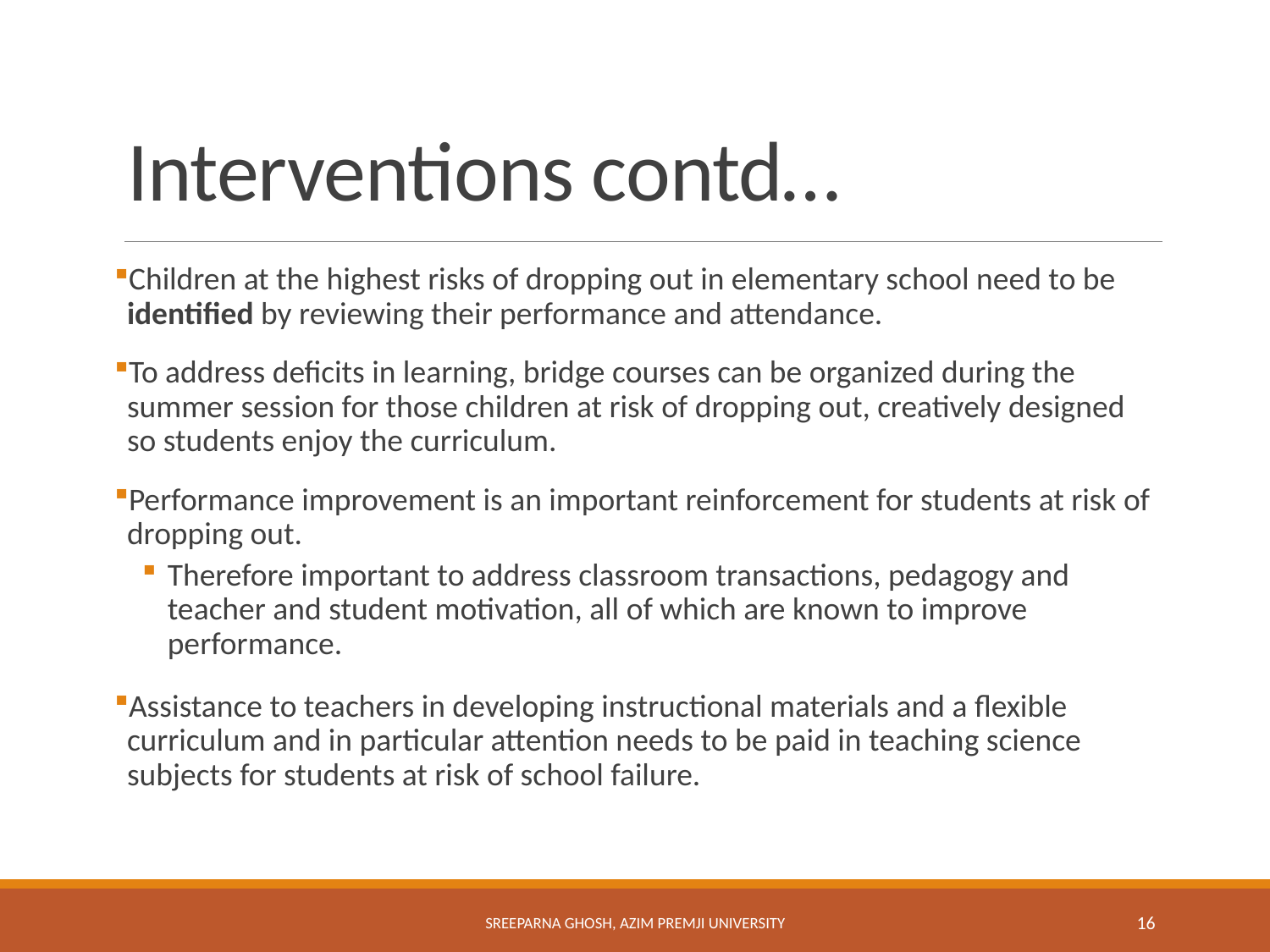

# Interventions contd…
Children at the highest risks of dropping out in elementary school need to be identified by reviewing their performance and attendance.
To address deficits in learning, bridge courses can be organized during the summer session for those children at risk of dropping out, creatively designed so students enjoy the curriculum.
Performance improvement is an important reinforcement for students at risk of dropping out.
Therefore important to address classroom transactions, pedagogy and teacher and student motivation, all of which are known to improve performance.
Assistance to teachers in developing instructional materials and a flexible curriculum and in particular attention needs to be paid in teaching science subjects for students at risk of school failure.
Sreeparna Ghosh, Azim Premji University
16